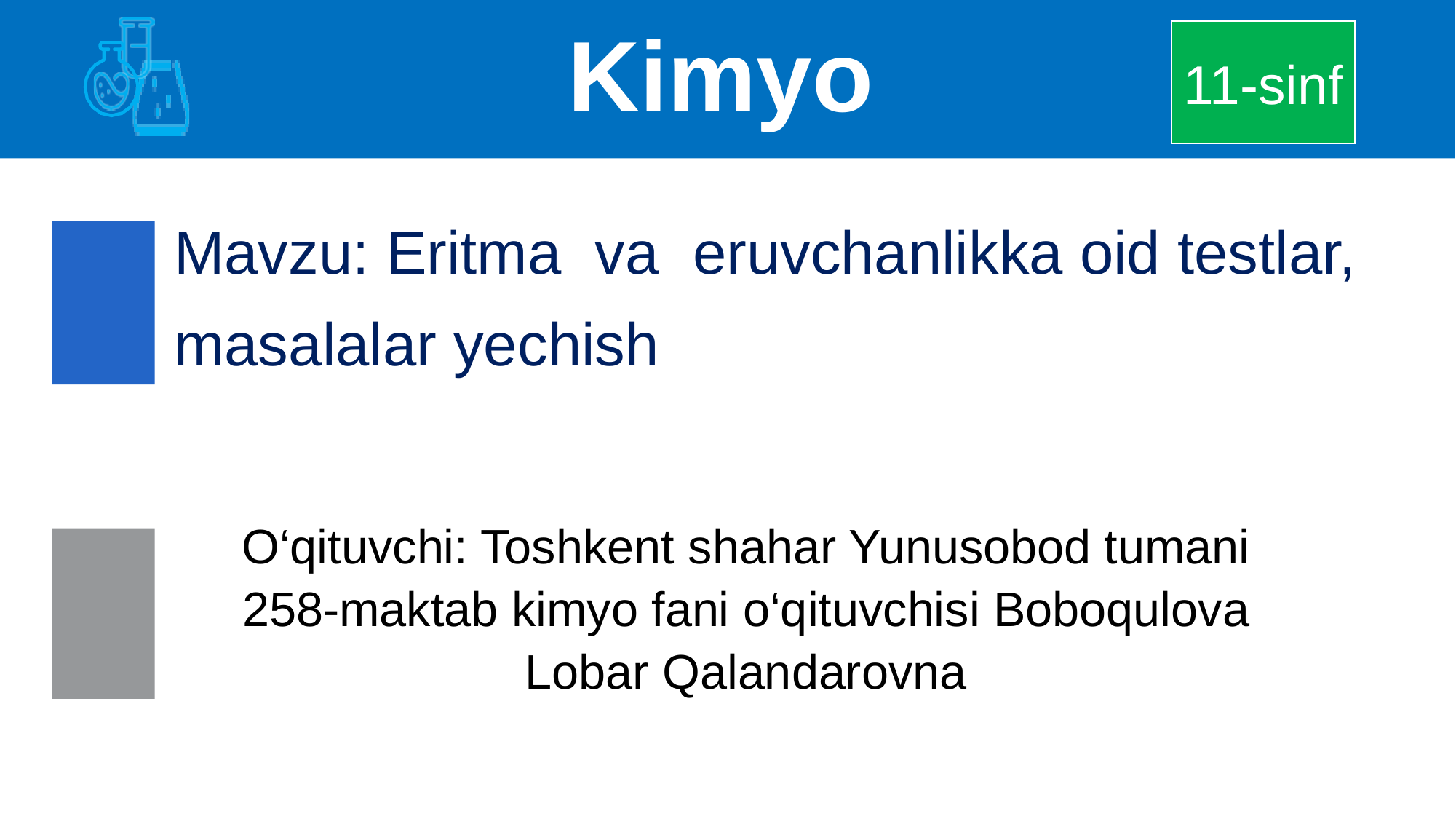

# Kimyo

11-sinf

Mavzu: Eritma  va  eruvchanlikka oid testlar, masalalar yechish

O‘qituvchi: Toshkent shahar Yunusobod tumani 258-maktab kimyo fani o‘qituvchisi Boboqulova Lobar Qalandarovna